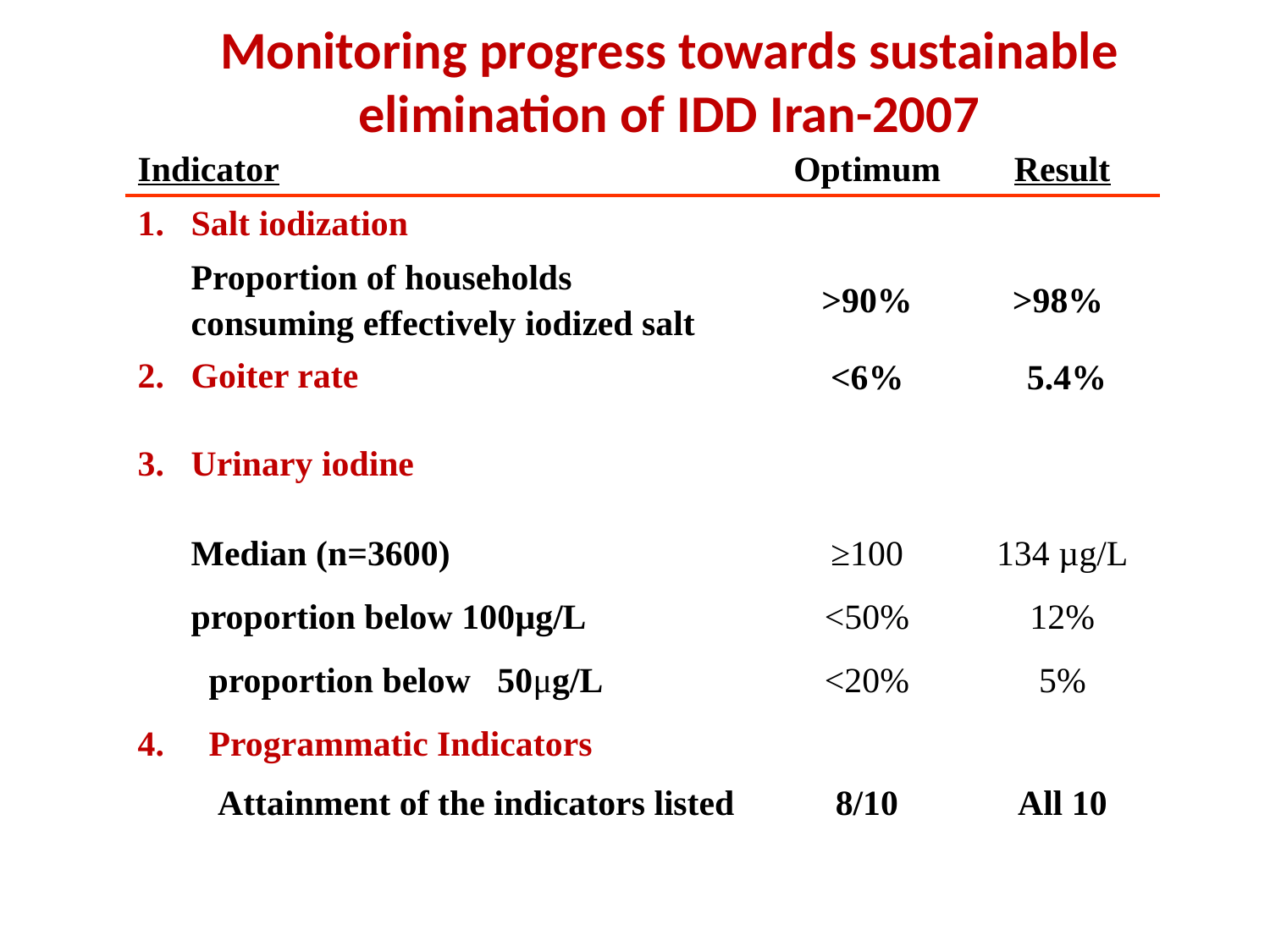

Monitoring progress towards sustainable elimination of IDD Iran-2007
| Indicator | Optimum | Result |
| --- | --- | --- |
| 1. Salt iodization |  |  |
| Proportion of households consuming effectively iodized salt | >90% | >98% |
| 2. Goiter rate | <6% | 5.4% |
| 3. Urinary iodine |  |  |
| Median (n=3600) | ≥100 | 134 µg/L |
| proportion below 100μg/L | <50% | 12% |
| proportion below 50μg/L | <20% | 5% |
| 4. Programmatic Indicators |  |  |
| Attainment of the indicators listed | 8/10 | All 10 |